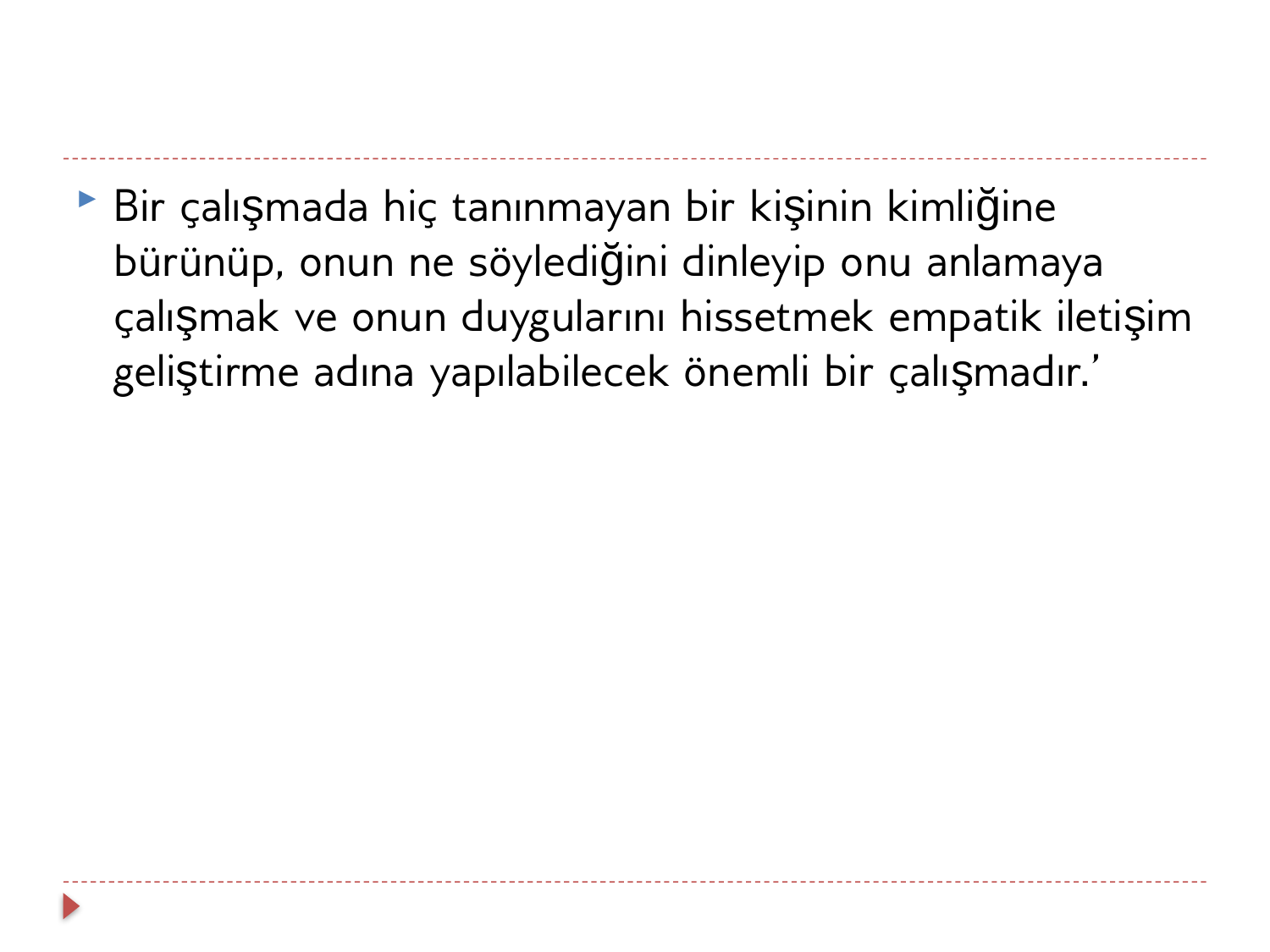

#
Bir çalışmada hiç tanınmayan bir kişinin kimliğine bürünüp, onun ne söylediğini dinleyip onu anlamaya çalışmak ve onun duygularını hissetmek empatik iletişim geliştirme adına yapılabilecek önemli bir çalışmadır.’